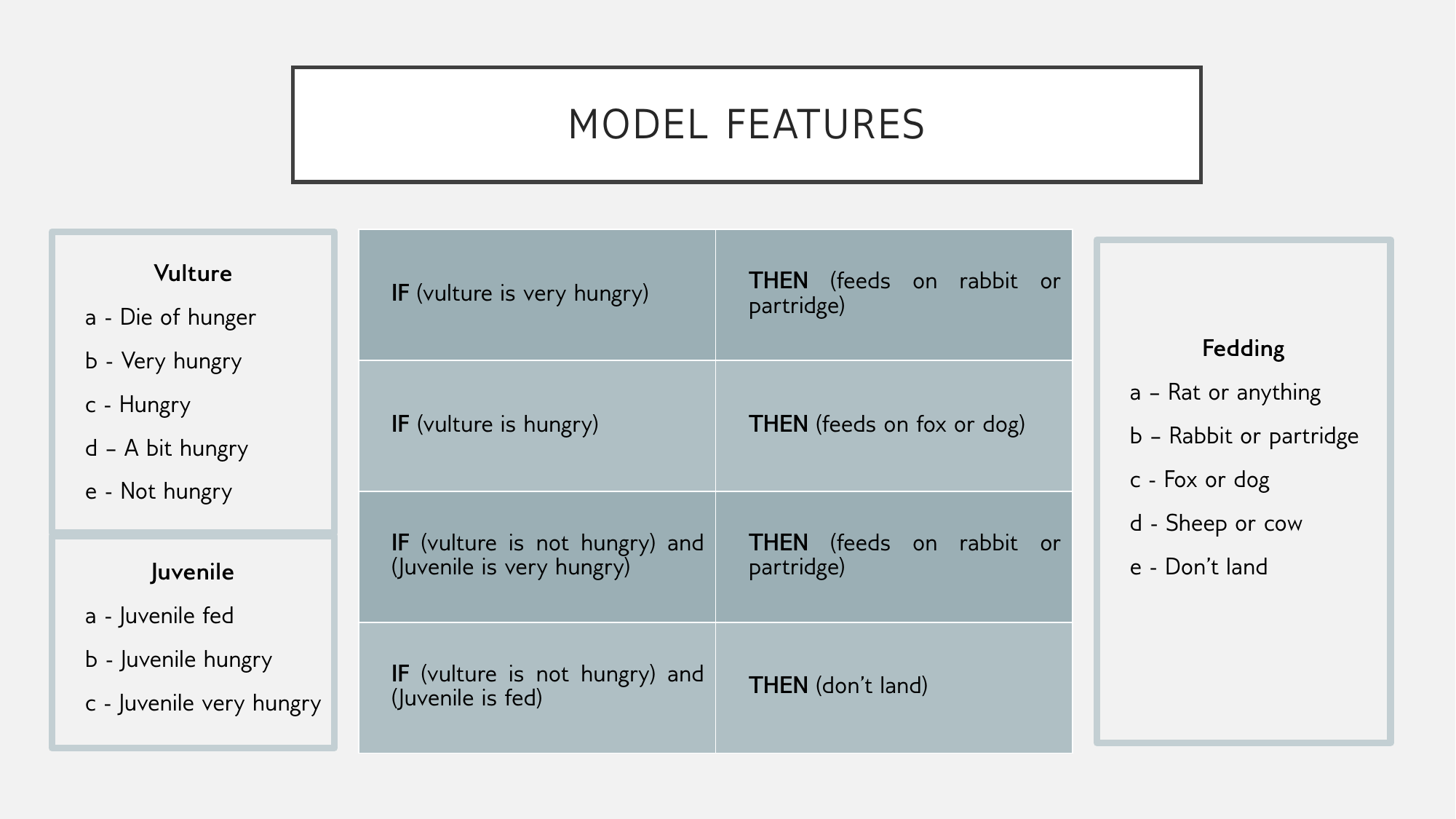

model features
| IF (vulture is very hungry) | THEN (feeds on rabbit or partridge) |
| --- | --- |
| IF (vulture is hungry) | THEN (feeds on fox or dog) |
| IF (vulture is not hungry) and (Juvenile is very hungry) | THEN (feeds on rabbit or partridge) |
| IF (vulture is not hungry) and (Juvenile is fed) | THEN (don’t land) |

Fedding
a – Rat or anything
b – Rabbit or partridge
c - Fox or dog
d - Sheep or cow
e - Don’t land

Vulture
a - Die of hunger
b - Very hungry
c - Hungry
d – A bit hungry
e - Not hungry

Juvenile
a - Juvenile fed
b - Juvenile hungry
c - Juvenile very hungry